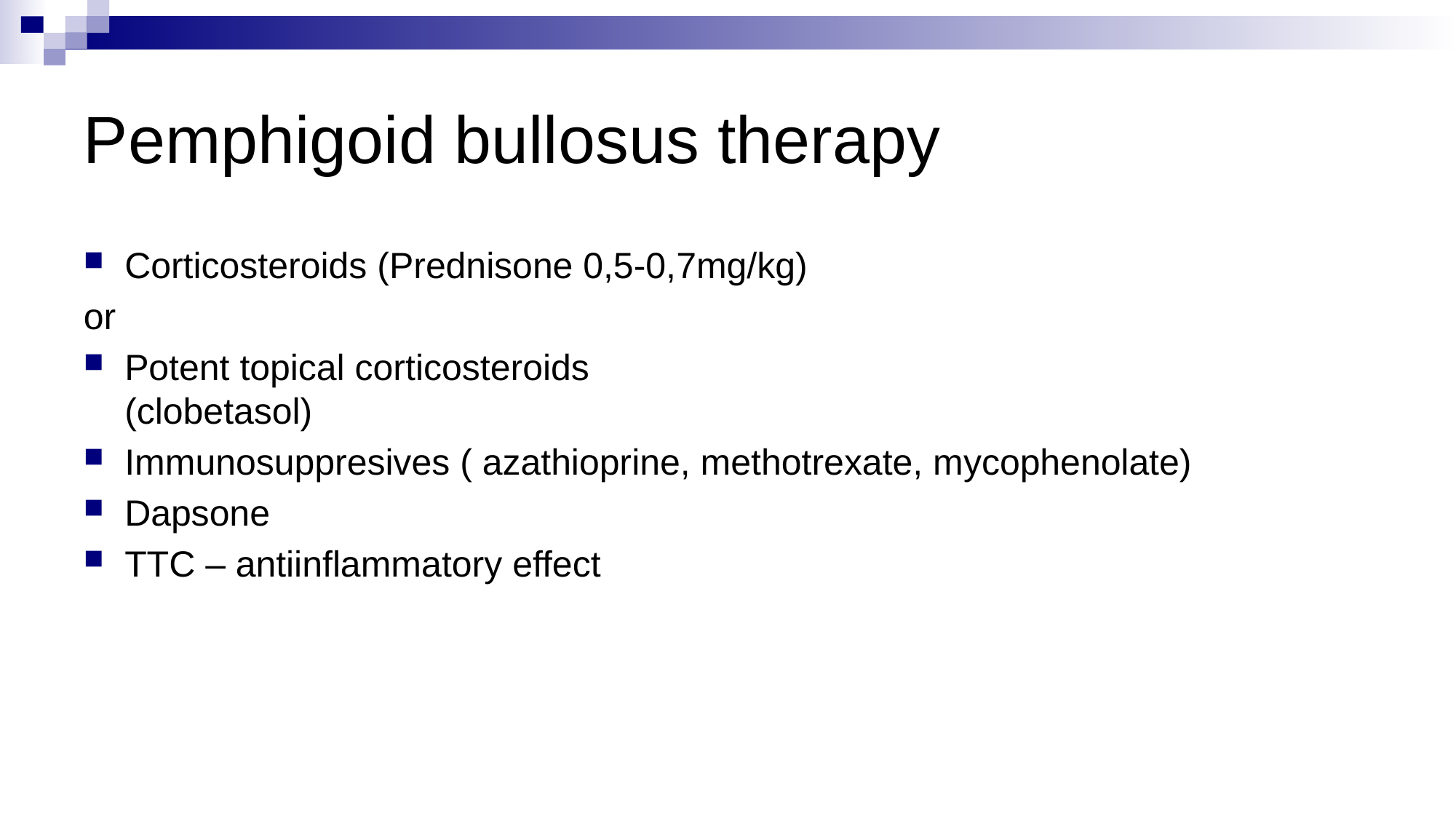

# Pemphigoid bullosus therapy
Corticosteroids (Prednisone 0,5-0,7mg/kg)
or
Potent topical corticosteroids
(clobetasol)
Immunosuppresives ( azathioprine, methotrexate, mycophenolate)
Dapsone
TTC – antiinflammatory effect